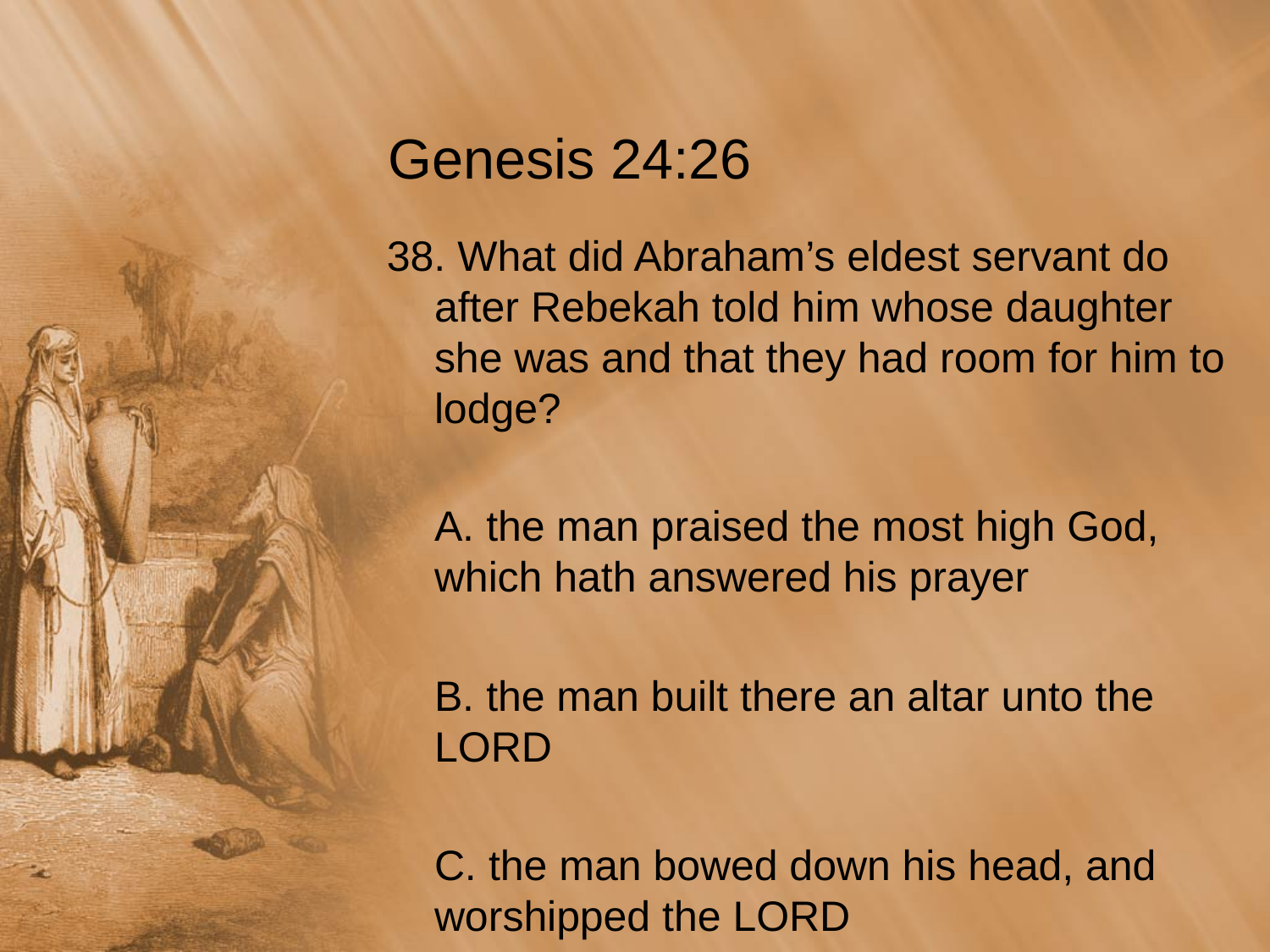

# Genesis 24:26
38. What did Abraham’s eldest servant do after Rebekah told him whose daughter she was and that they had room for him to lodge?

	A. the man praised the most high God, which hath answered his prayer

	B. the man built there an altar unto the LORD

	C. the man bowed down his head, and worshipped the LORD